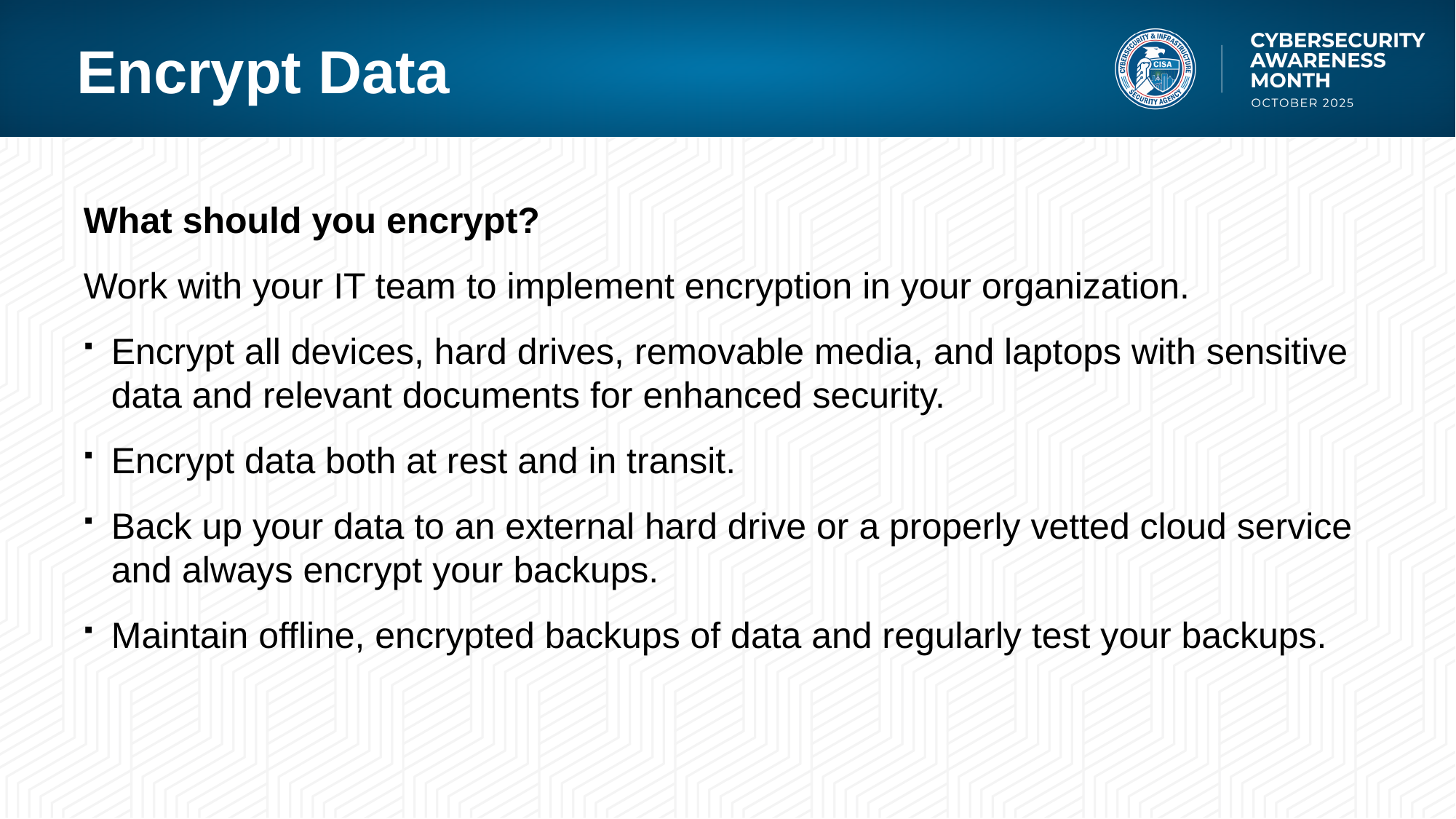

# Encrypt Data
What should you encrypt?
Work with your IT team to implement encryption in your organization.
Encrypt all devices, hard drives, removable media, and laptops with sensitive data and relevant documents for enhanced security.
Encrypt data both at rest and in transit.
Back up your data to an external hard drive or a properly vetted cloud service and always encrypt your backups.
Maintain offline, encrypted backups of data and regularly test your backups.